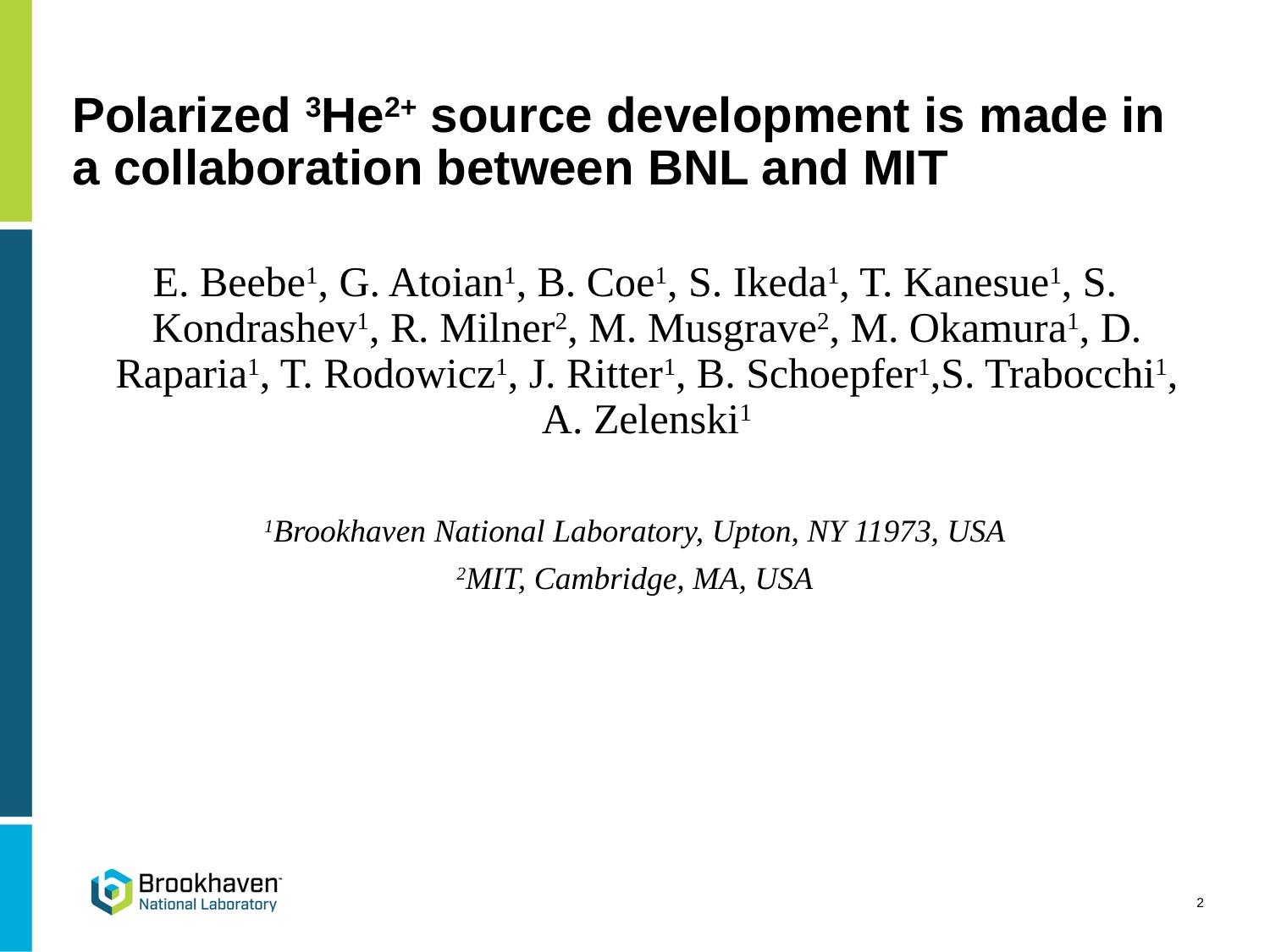

# Polarized 3He2+ source development is made in a collaboration between BNL and MIT
E. Beebe1, G. Atoian1, B. Coe1, S. Ikeda1, T. Kanesue1, S. Kondrashev1, R. Milner2, M. Musgrave2, M. Okamura1, D. Raparia1, T. Rodowicz1, J. Ritter1, B. Schoepfer1,S. Trabocchi1, A. Zelenski1

1Brookhaven National Laboratory, Upton, NY 11973, USA
2MIT, Cambridge, MA, USA

2